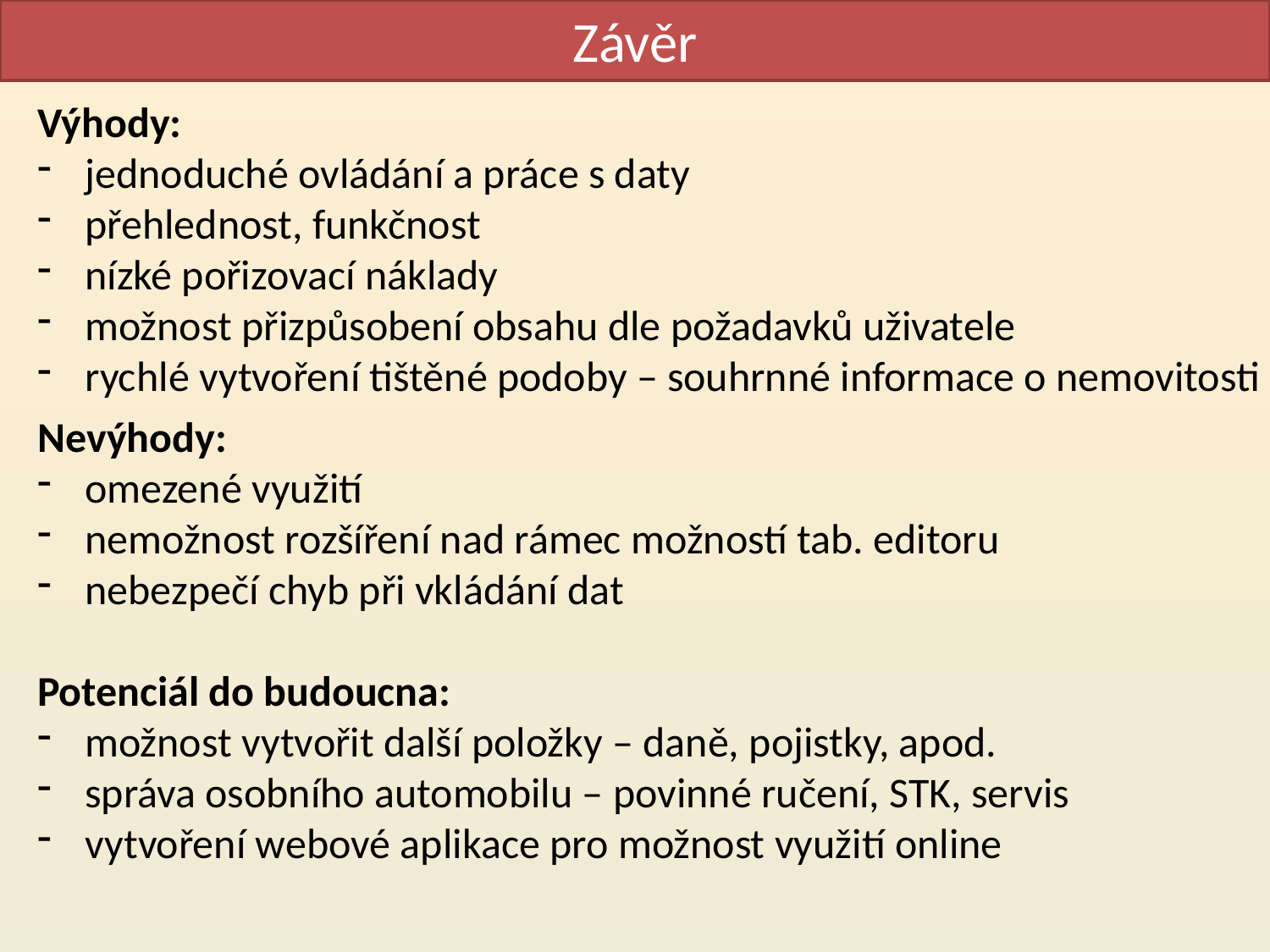

Závěr
Výhody:
jednoduché ovládání a práce s daty
přehlednost, funkčnost
nízké pořizovací náklady
možnost přizpůsobení obsahu dle požadavků uživatele
rychlé vytvoření tištěné podoby – souhrnné informace o nemovitosti
Nevýhody:
omezené využití
nemožnost rozšíření nad rámec možností tab. editoru
nebezpečí chyb při vkládání dat

Potenciál do budoucna:
možnost vytvořit další položky – daně, pojistky, apod.
správa osobního automobilu – povinné ručení, STK, servis
vytvoření webové aplikace pro možnost využití online